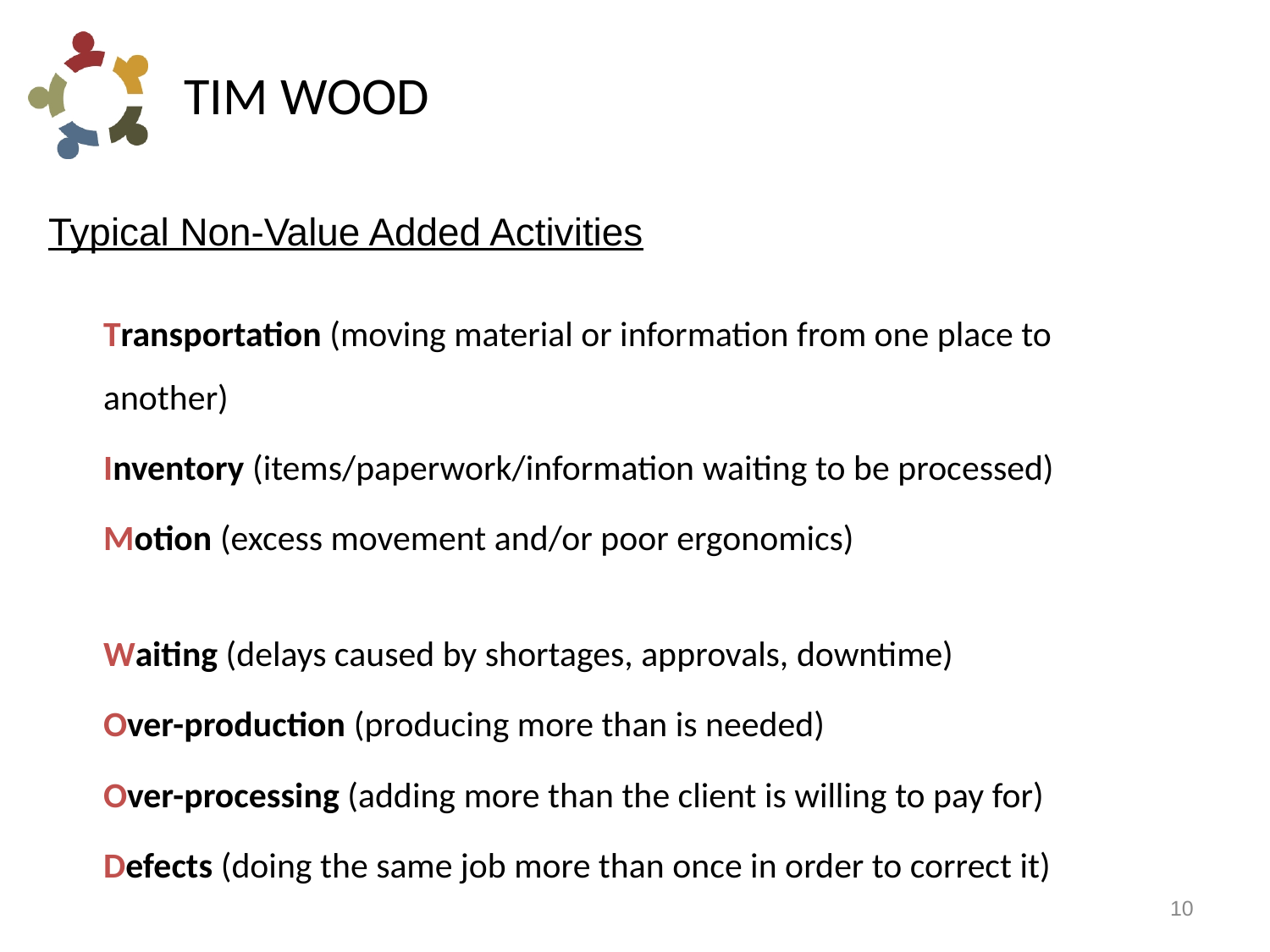

# TIM WOOD
Typical Non-Value Added Activities
Transportation (moving material or information from one place to another)
Inventory (items/paperwork/information waiting to be processed)
Motion (excess movement and/or poor ergonomics)

Waiting (delays caused by shortages, approvals, downtime)
Over-production (producing more than is needed)
Over-processing (adding more than the client is willing to pay for)
Defects (doing the same job more than once in order to correct it)
10